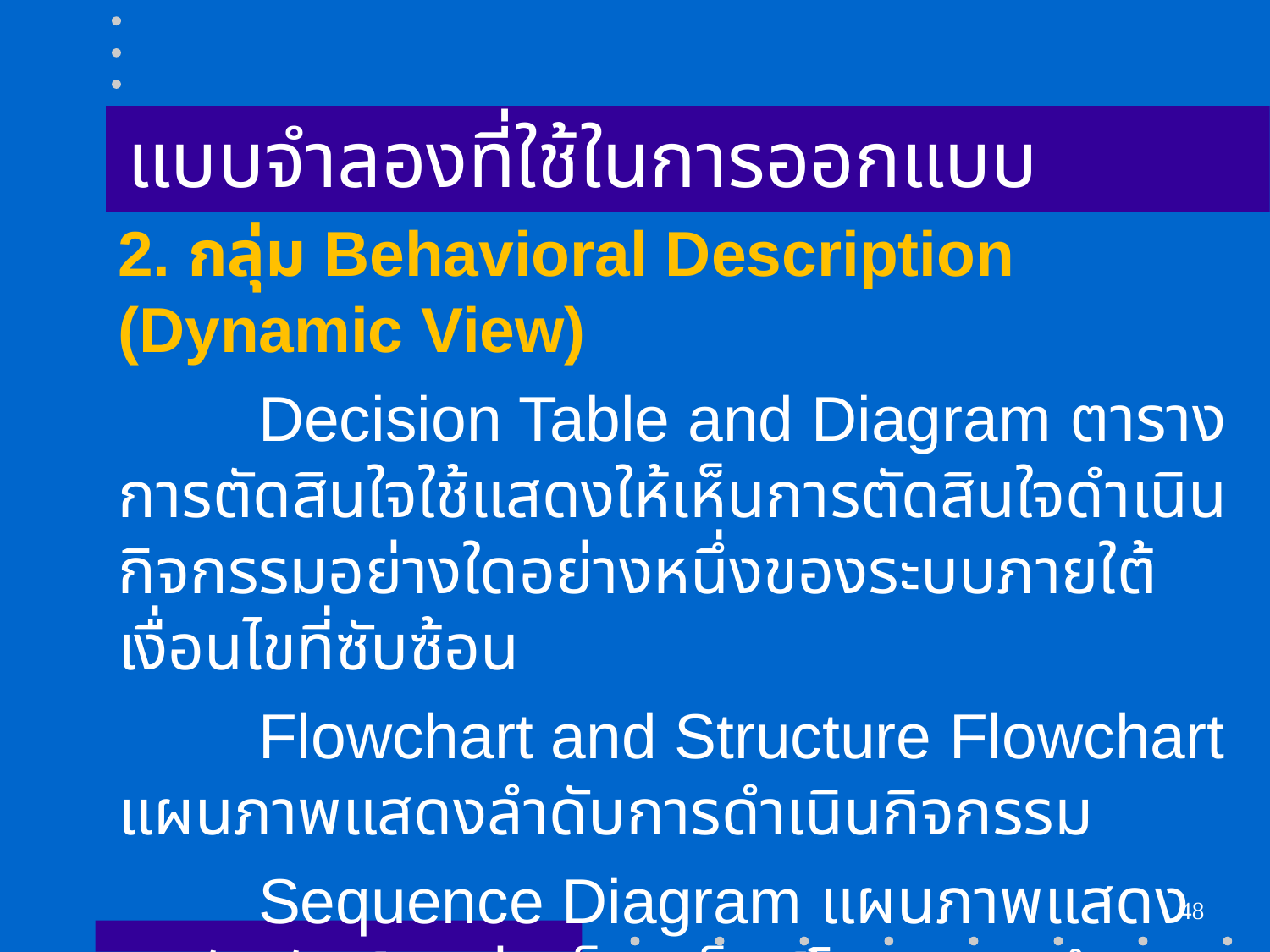

# แบบจำลองที่ใช้ในการออกแบบ
2. กลุ่ม Behavioral Description (Dynamic View)
        Decision Table and Diagram ตารางการตัดสินใจใช้แสดงให้เห็นการตัดสินใจดำเนินกิจกรรมอย่างใดอย่างหนึ่งของระบบภายใต้เงื่อนไขที่ซับซ้อน
        Flowchart and Structure Flowchart แผนภาพแสดงลำดับการดำเนินกิจกรรม
        Sequence Diagram แผนภาพแสดงปฏิสัมพันธ์ระหว่างอ็อบเจ็กต์โดยแสดงถึงสถานะและการเปลี่ยนแปลงสถานะของอ็อบเจ็กต์ที่มีต่อเหตุการณ์ใดเหตุการณ์หนึ่ง